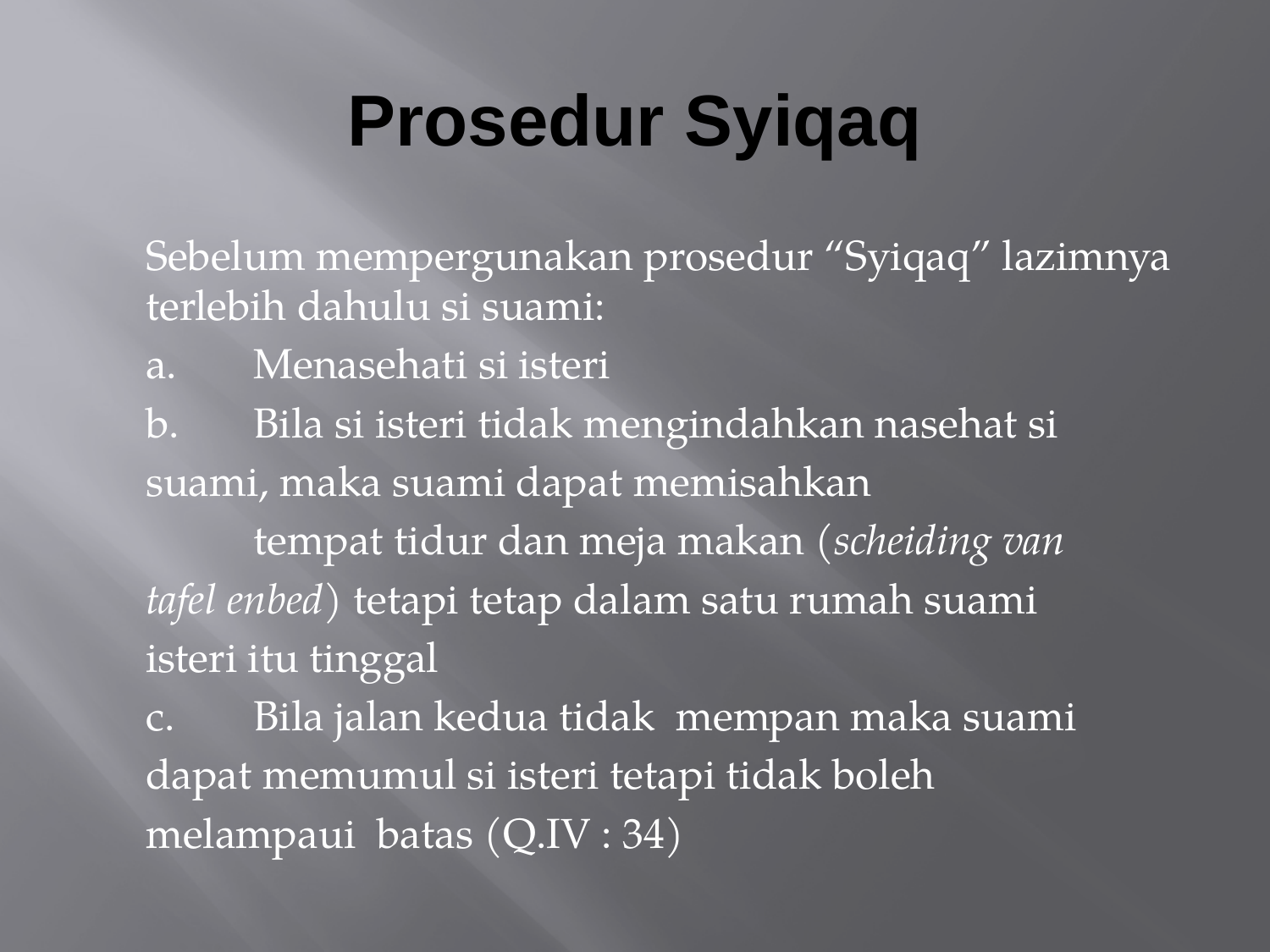

# Prosedur Syiqaq
	Sebelum mempergunakan prosedur “Syiqaq” lazimnya terlebih dahulu si suami:
	a.	Menasehati si isteri
	b.	Bila si isteri tidak mengindahkan nasehat si
		suami, maka suami dapat memisahkan
     	tempat tidur dan meja makan (scheiding van
		tafel enbed) tetapi tetap dalam satu rumah suami
		isteri itu tinggal
	c.	Bila jalan kedua tidak  mempan maka suami
		dapat memumul si isteri tetapi tidak boleh
		melampaui  batas (Q.IV : 34)